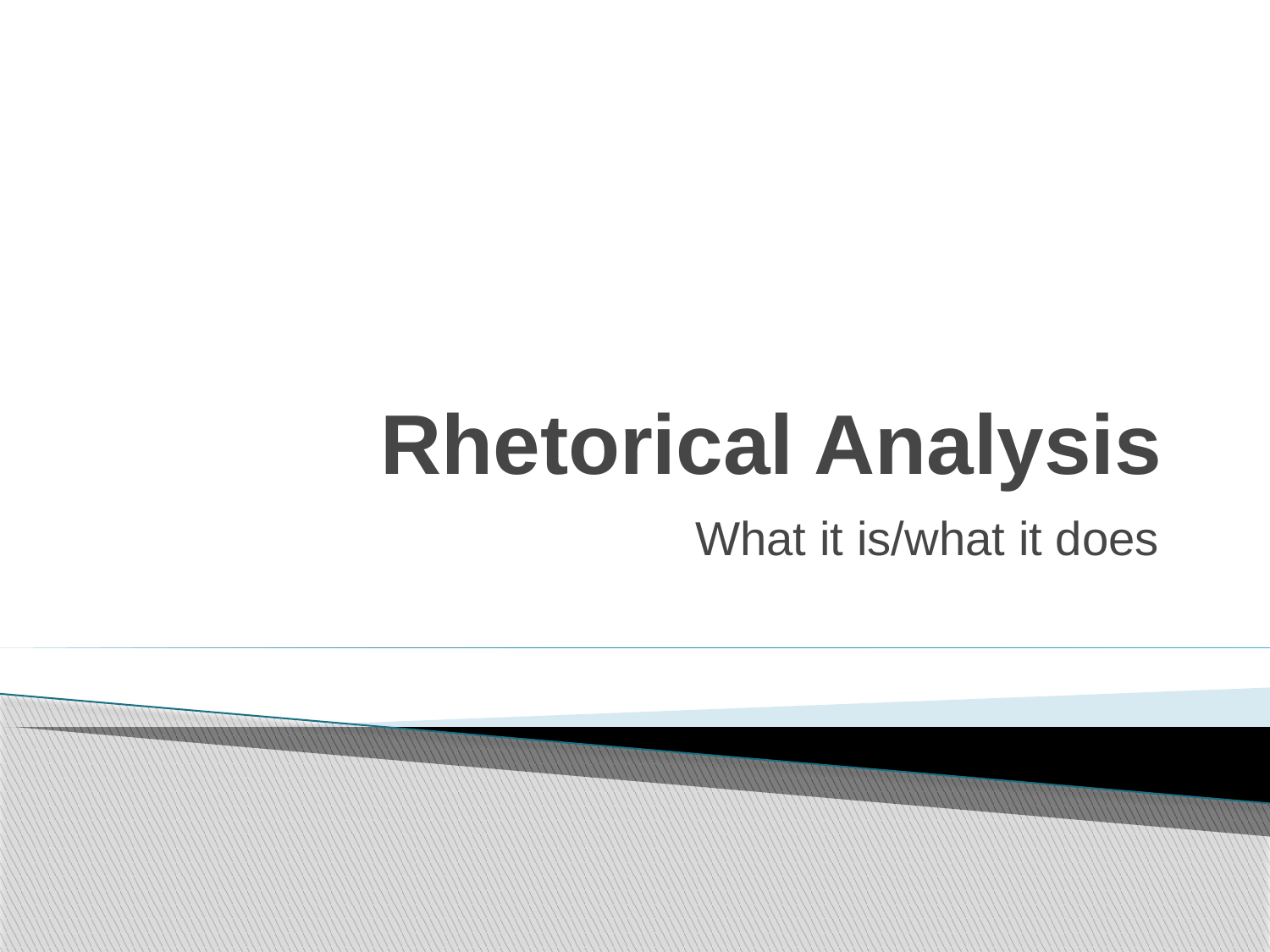

# Rhetorical Analysis
What it is/what it does